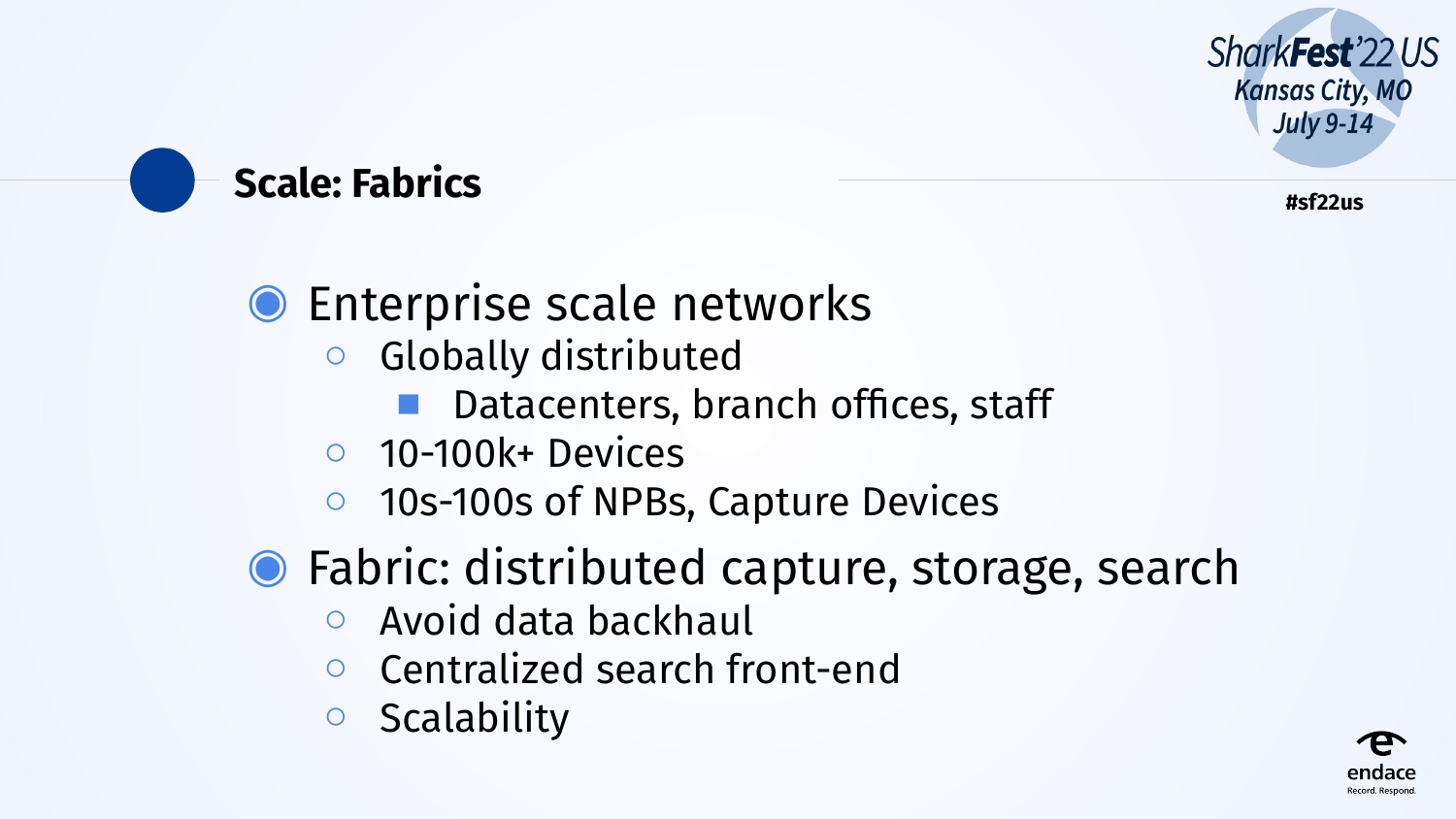

# Scale: Fabrics
Enterprise scale networks
Globally distributed
Datacenters, branch offices, staff
10-100k+ Devices
10s-100s of NPBs, Capture Devices
Fabric: distributed capture, storage, search
Avoid data backhaul
Centralized search front-end
Scalability